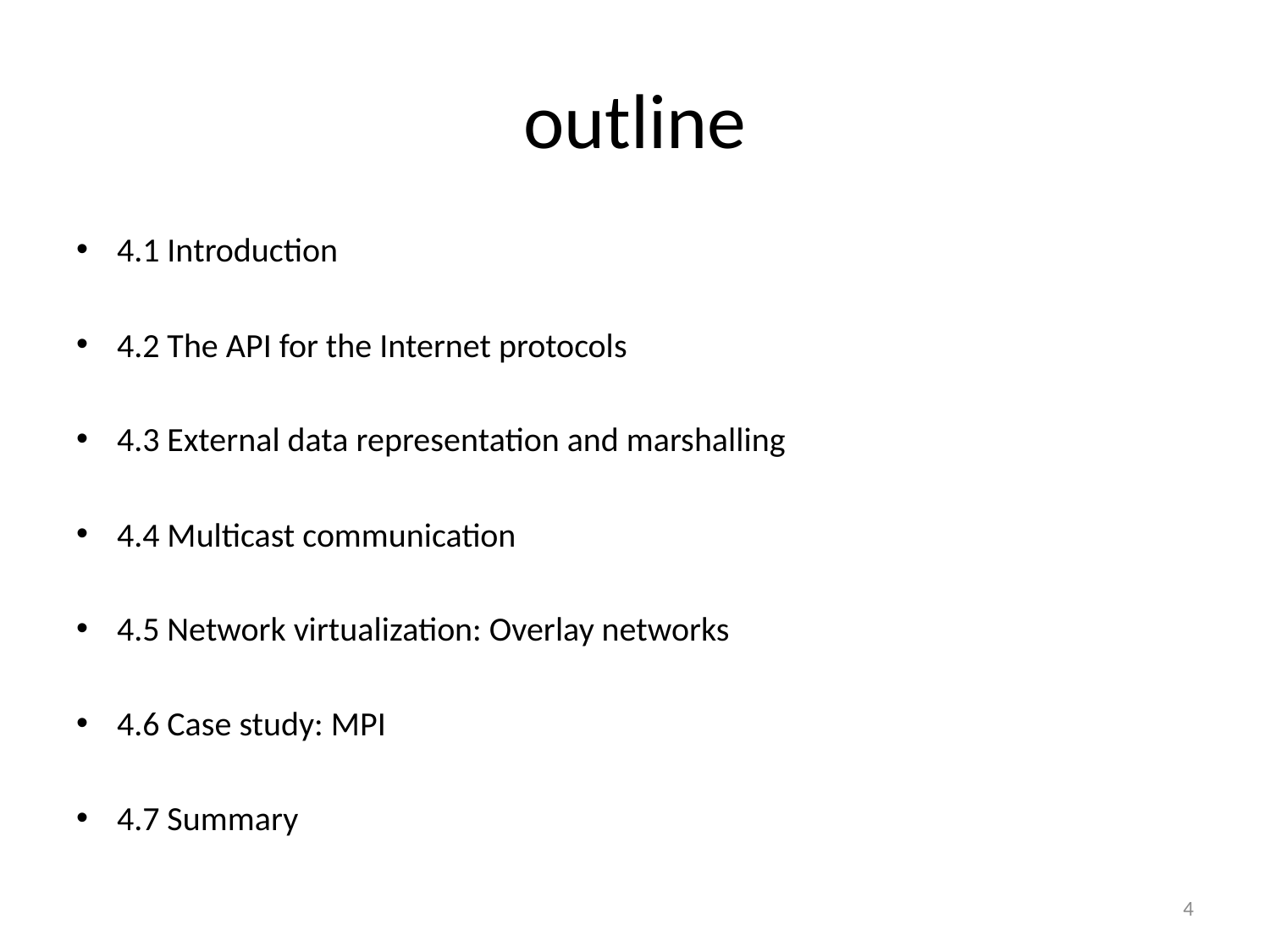

# outline
4.1 Introduction

4.2 The API for the Internet protocols

4.3 External data representation and marshalling

4.4 Multicast communication

4.5 Network virtualization: Overlay networks

4.6 Case study: MPI

4.7 Summary
4